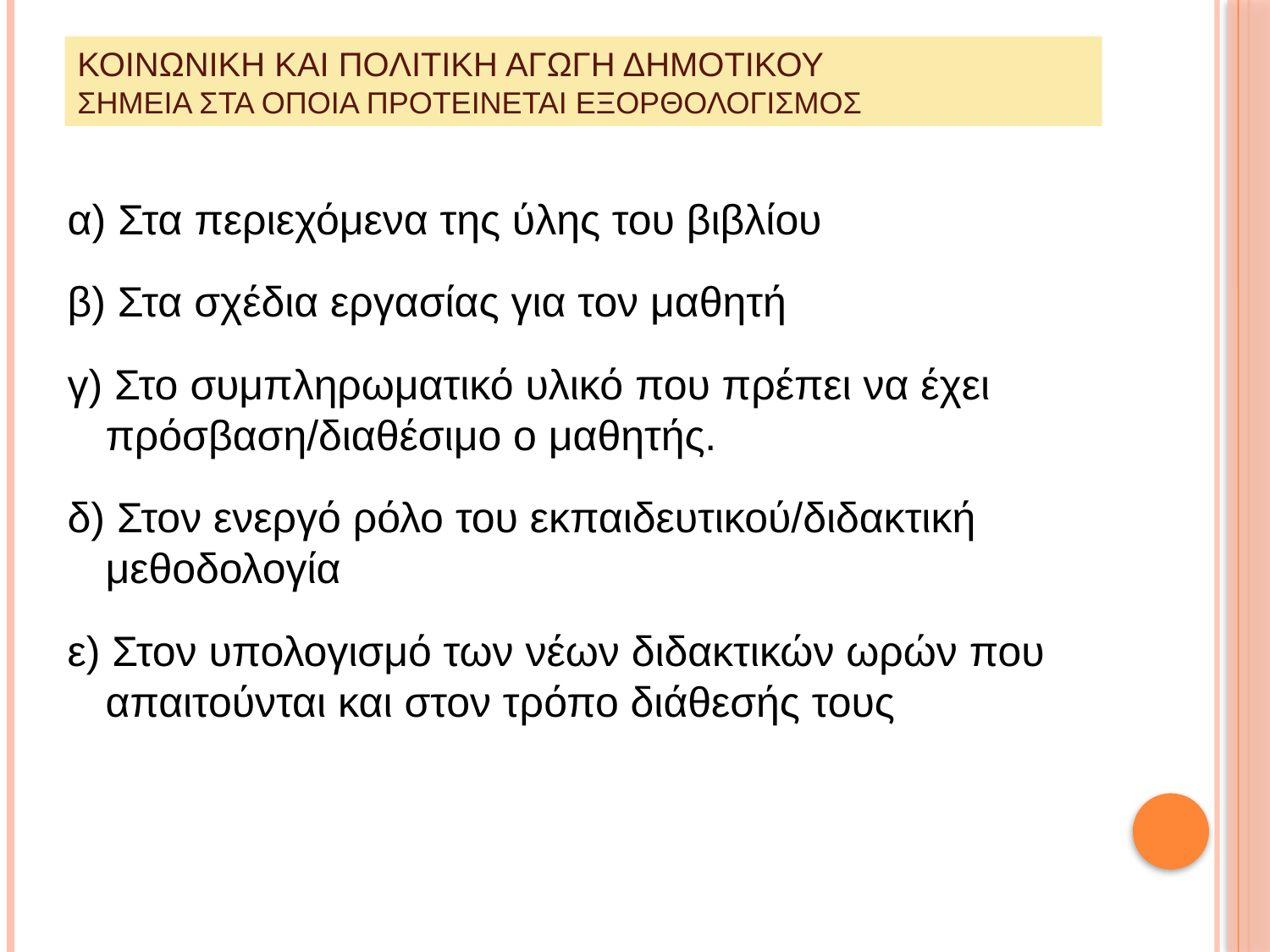

# Κοινωνικη και πολιτικη αγωγη δημοτικου ΣΗΜΕΙΑ ΣΤΑ ΟΠΟΙΑ ΠΡΟΤΕΙΝΕΤΑΙ ΕΞΟΡΘΟΛΟΓΙΣΜΟΣ
α) Στα περιεχόμενα της ύλης του βιβλίου
β) Στα σχέδια εργασίας για τον μαθητή
γ) Στο συμπληρωματικό υλικό που πρέπει να έχει πρόσβαση/διαθέσιμο ο μαθητής.
δ) Στον ενεργό ρόλο του εκπαιδευτικού/διδακτική μεθοδολογία
ε) Στον υπολογισμό των νέων διδακτικών ωρών που απαιτούνται και στον τρόπο διάθεσής τους